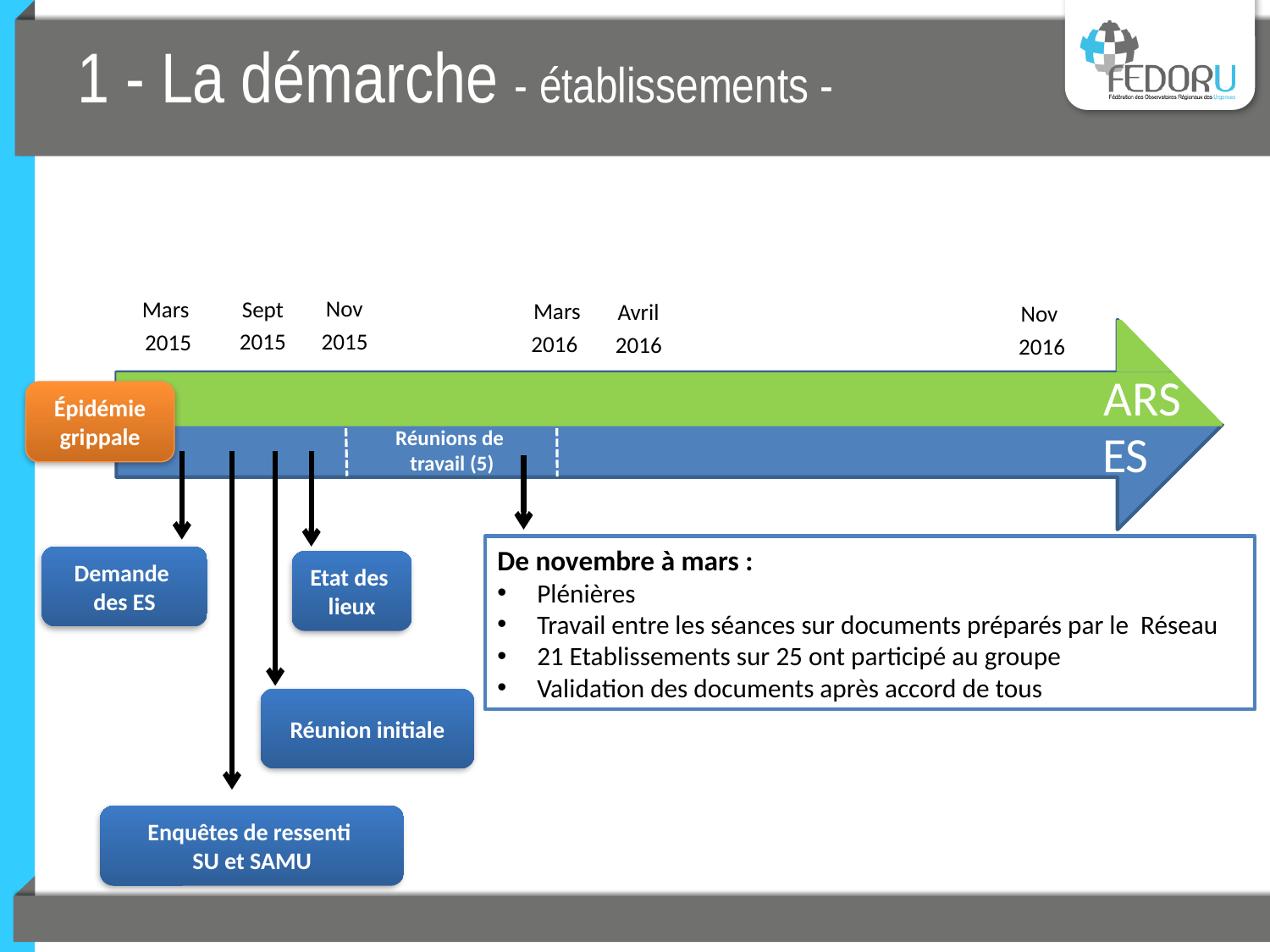

# 1 - La démarche - établissements -

Nov
2015

Sept
2015

Mars
2015

Mars
2016

Avril
2016
Nov
2016

ARS

Épidémie grippale
ES
Réunions de
travail (5)

Demande
des ES
Etat des
lieux
Réunion initiale
Enquêtes de ressenti
SU et SAMU
De novembre à mars :
Plénières
Travail entre les séances sur documents préparés par le  Réseau
21 Etablissements sur 25 ont participé au groupe
Validation des documents après accord de tous